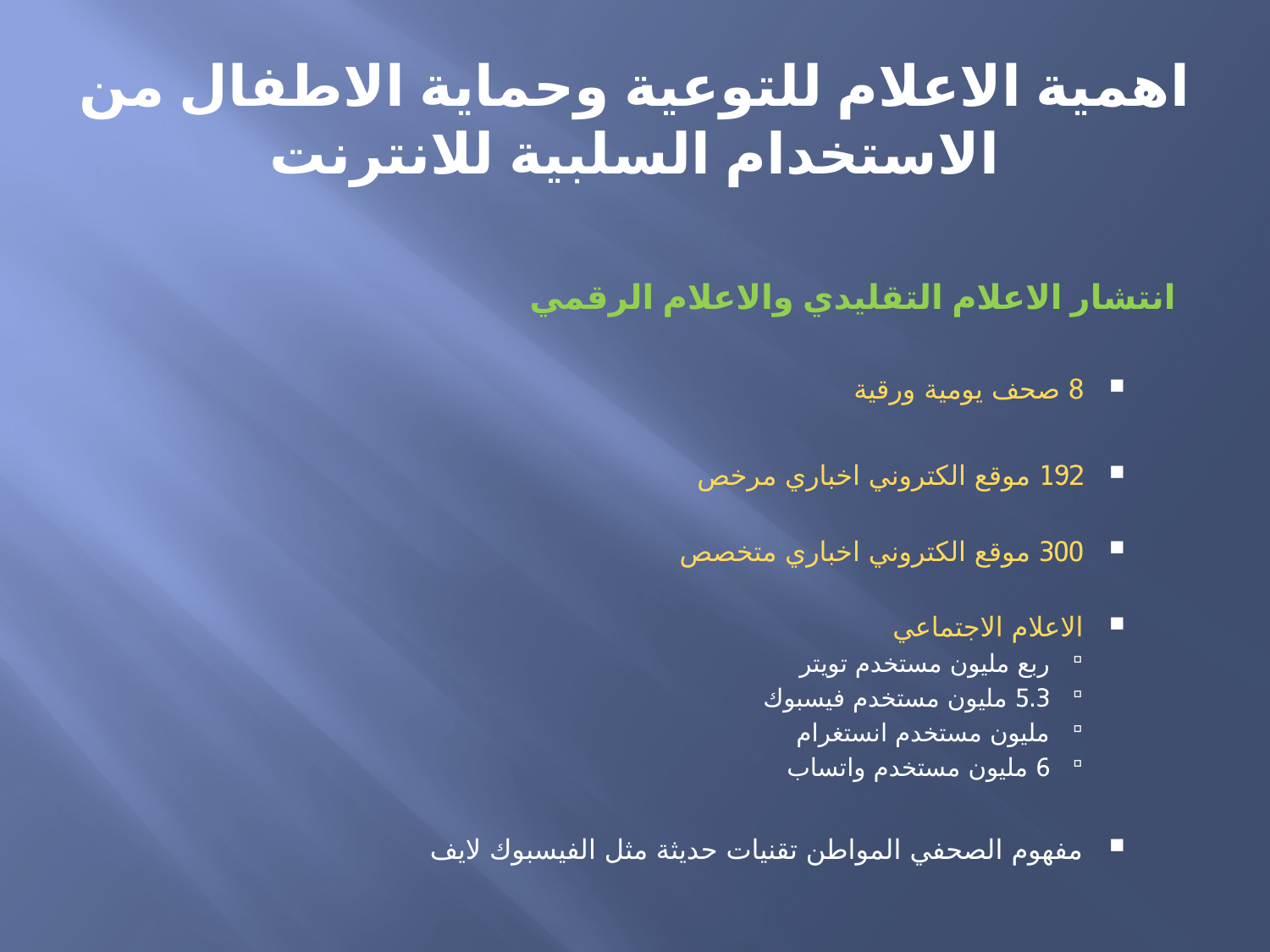

# اهمية الاعلام للتوعية وحماية الاطفال من الاستخدام السلبية للانترنت

انتشار الاعلام التقليدي والاعلام الرقمي

8 صحف يومية ورقية

192 موقع الكتروني اخباري مرخص

300 موقع الكتروني اخباري متخصص

الاعلام الاجتماعي
ربع مليون مستخدم تويتر
5.3 مليون مستخدم فيسبوك
مليون مستخدم انستغرام
6 مليون مستخدم واتساب

مفهوم الصحفي المواطن تقنيات حديثة مثل الفيسبوك لايف